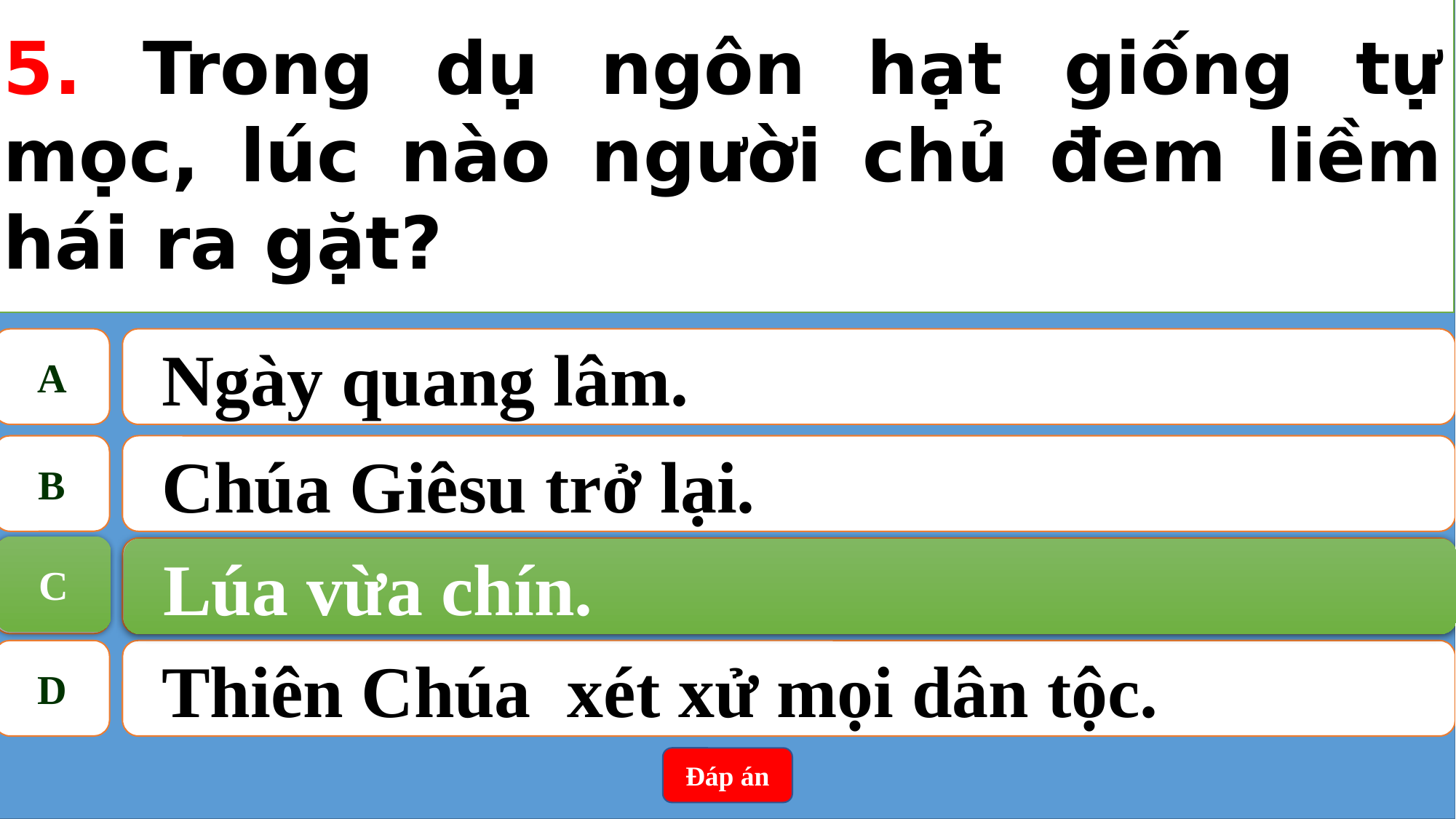

5. Trong dụ ngôn hạt giống tự mọc, lúc nào người chủ đem liềm hái ra gặt?
A
Ngày quang lâm.
B
Chúa Giêsu trở lại.
C
Lúa vừa chín.
C
Lúa vừa chín.
D
Thiên Chúa  xét xử mọi dân tộc.
Đáp án